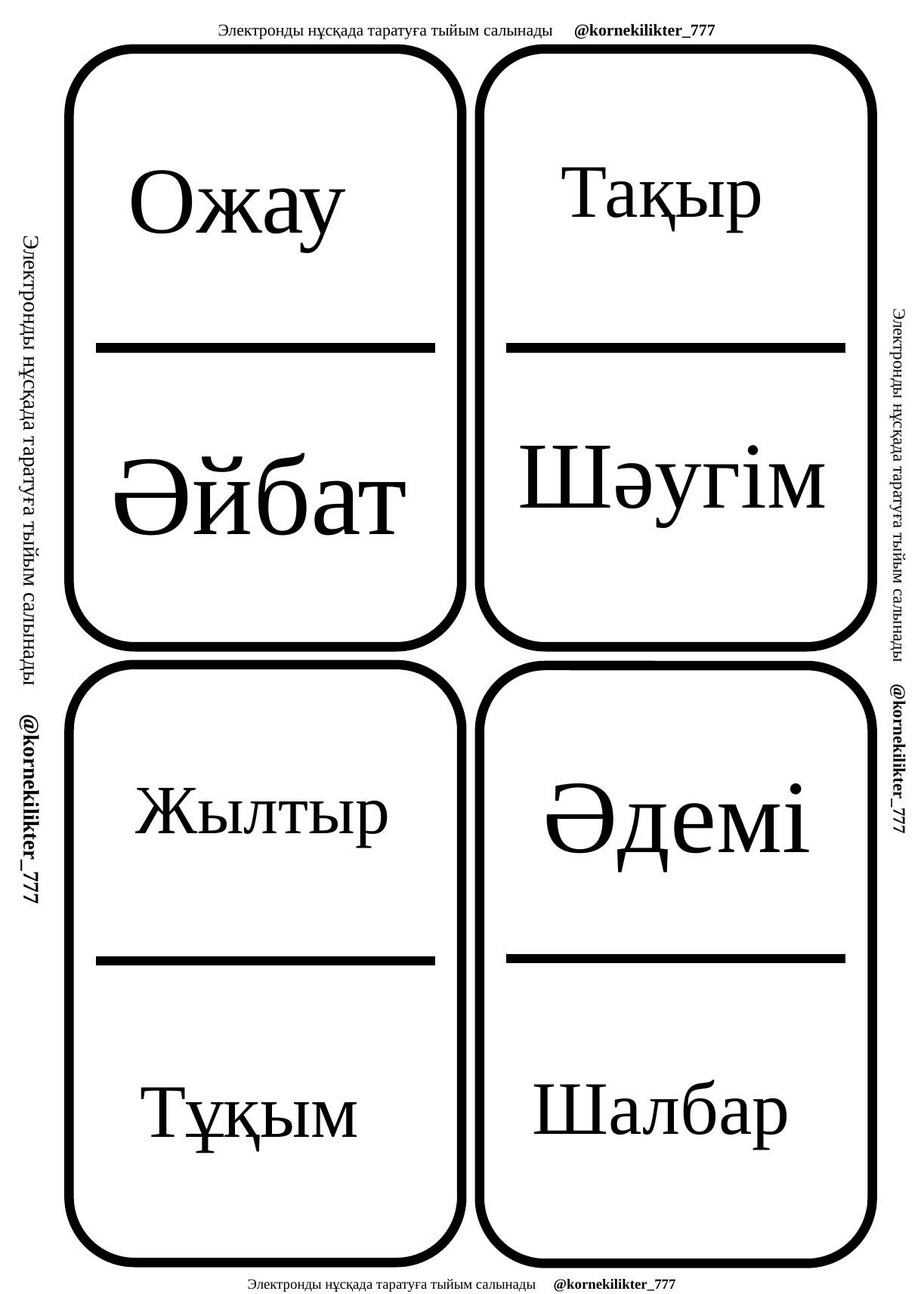

Электронды нұсқада таратуға тыйым салынады     @kornekilikter_777

Ожау
Тақыр
Шәугім
Әйбат
Электронды нұсқада таратуға тыйым салынады     @kornekilikter_777
Электронды нұсқада таратуға тыйым салынады     @kornekilikter_777

Әдемі
Жылтыр
Шалбар
Тұқым
Электронды нұсқада таратуға тыйым салынады     @kornekilikter_777